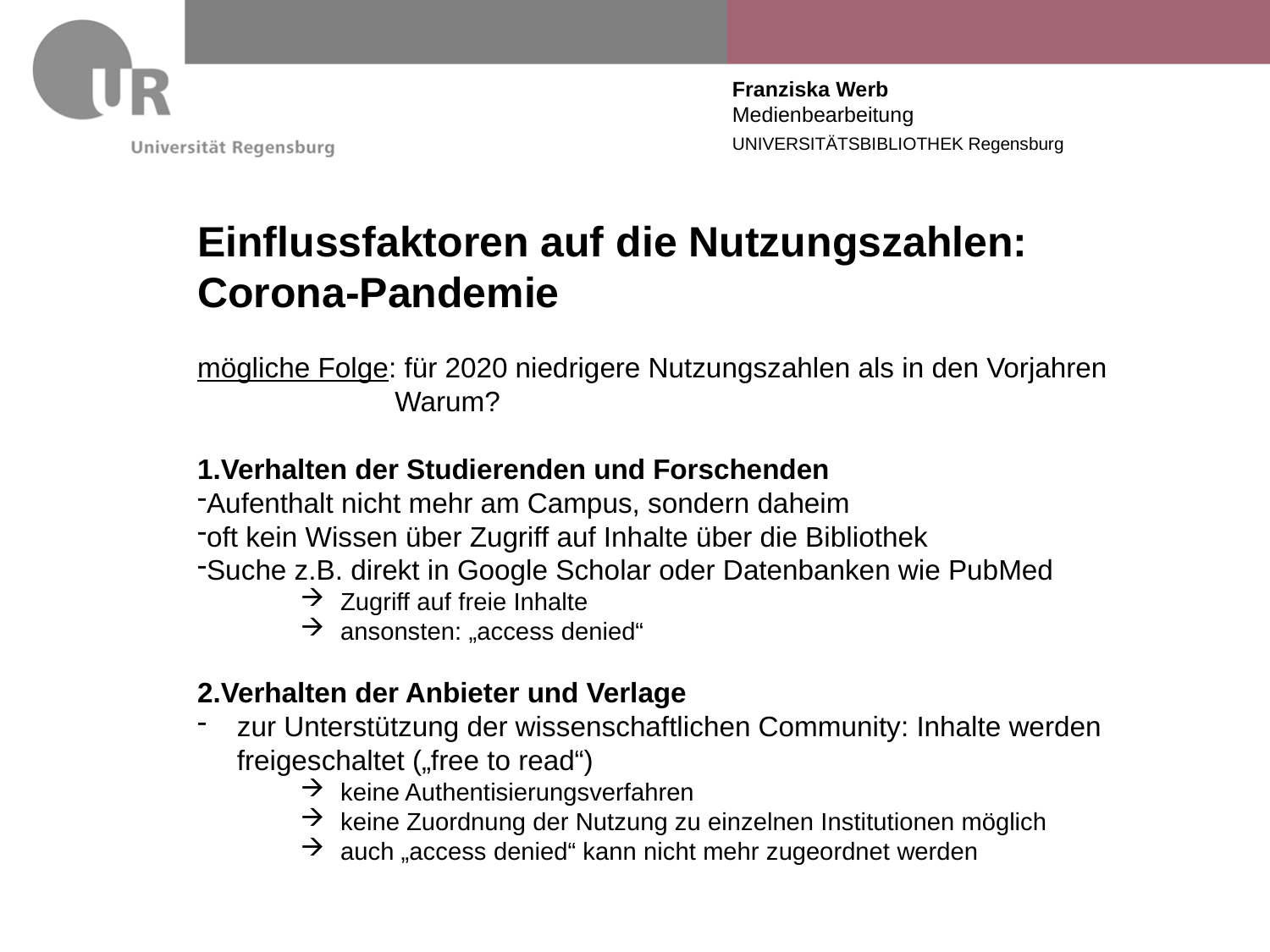

# Einflussfaktoren auf die Nutzungszahlen: Corona-Pandemie

mögliche Folge: für 2020 niedrigere Nutzungszahlen als in den Vorjahren
	         Warum?

Verhalten der Studierenden und Forschenden
Aufenthalt nicht mehr am Campus, sondern daheim
oft kein Wissen über Zugriff auf Inhalte über die Bibliothek
Suche z.B. direkt in Google Scholar oder Datenbanken wie PubMed
Zugriff auf freie Inhalte
ansonsten: „access denied“

Verhalten der Anbieter und Verlage
zur Unterstützung der wissenschaftlichen Community: Inhalte werden freigeschaltet („free to read“)
keine Authentisierungsverfahren
keine Zuordnung der Nutzung zu einzelnen Institutionen möglich
auch „access denied“ kann nicht mehr zugeordnet werden